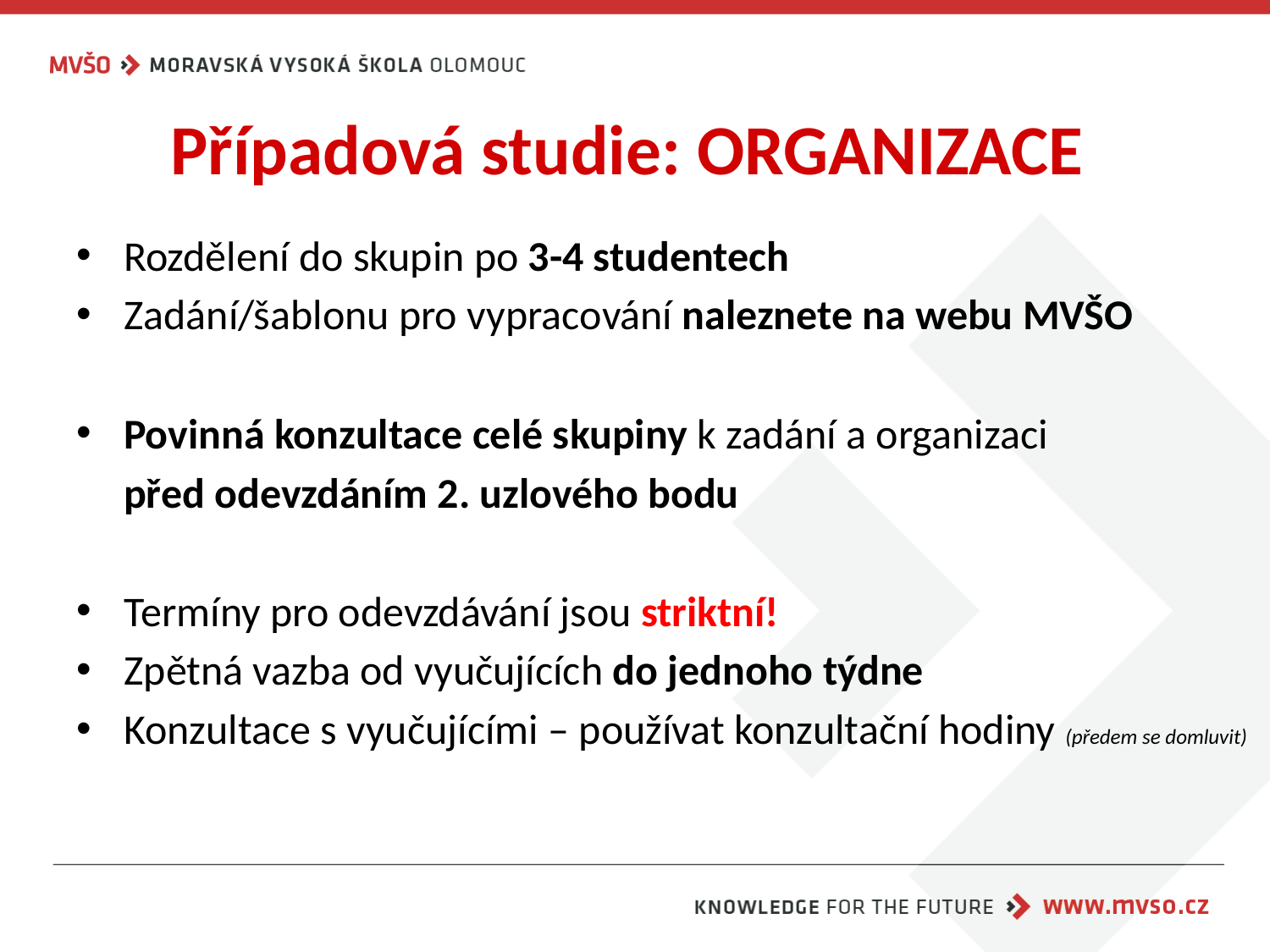

# Případová studie: ORGANIZACE
Rozdělení do skupin po 3-4 studentech
Zadání/šablonu pro vypracování naleznete na webu MVŠO

Povinná konzultace celé skupiny k zadání a organizaci
     před odevzdáním 2. uzlového bodu

Termíny pro odevzdávání jsou striktní!
Zpětná vazba od vyučujících do jednoho týdne
Konzultace s vyučujícími – používat konzultační hodiny (předem se domluvit)